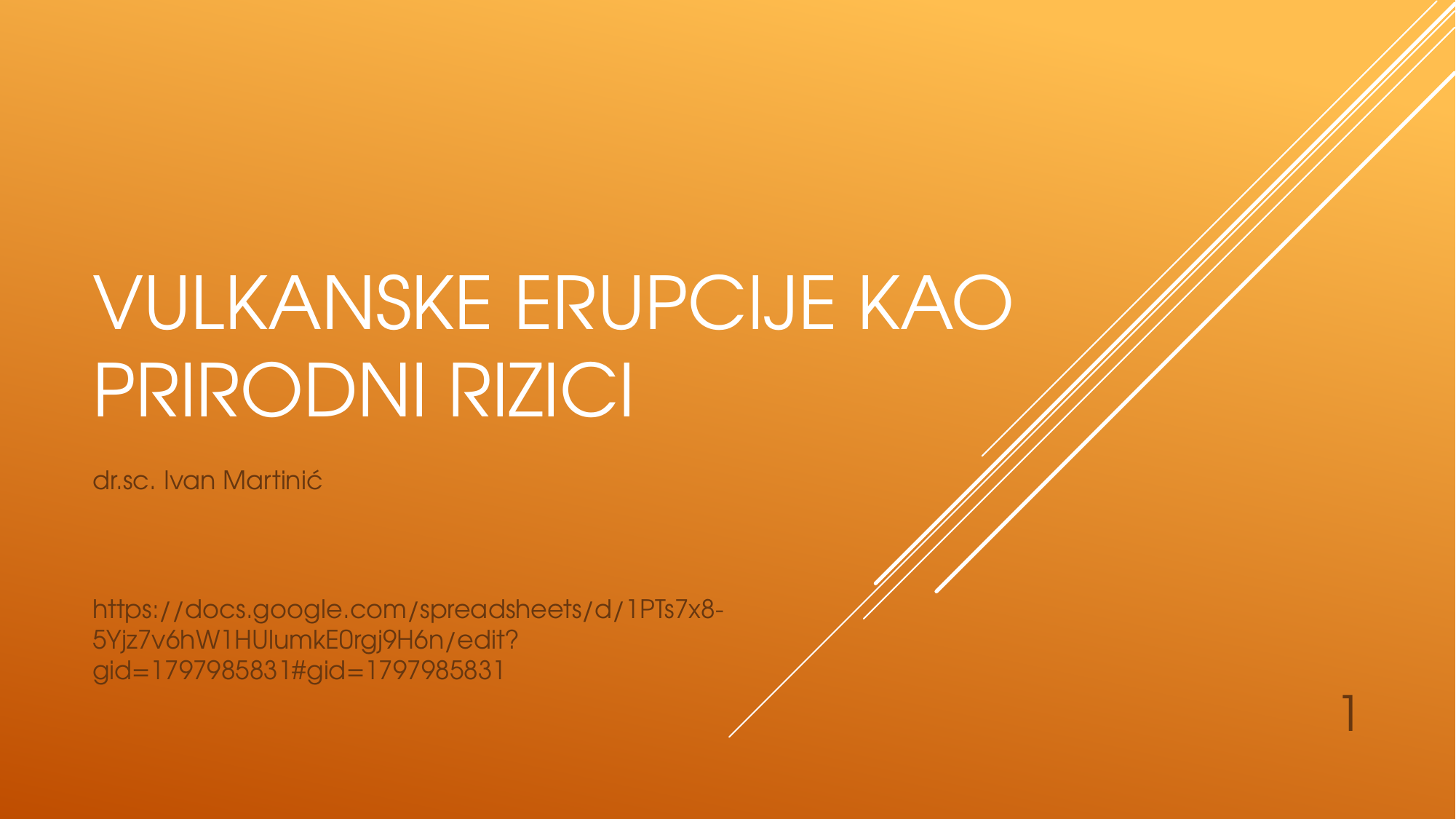

# Vulkanske erupcije kao prirodni rizici
dr.sc. Ivan Martinić

https://docs.google.com/spreadsheets/d/1PTs7x8-5Yjz7v6hW1HUlumkE0rgj9H6n/edit?gid=1797985831#gid=1797985831
1